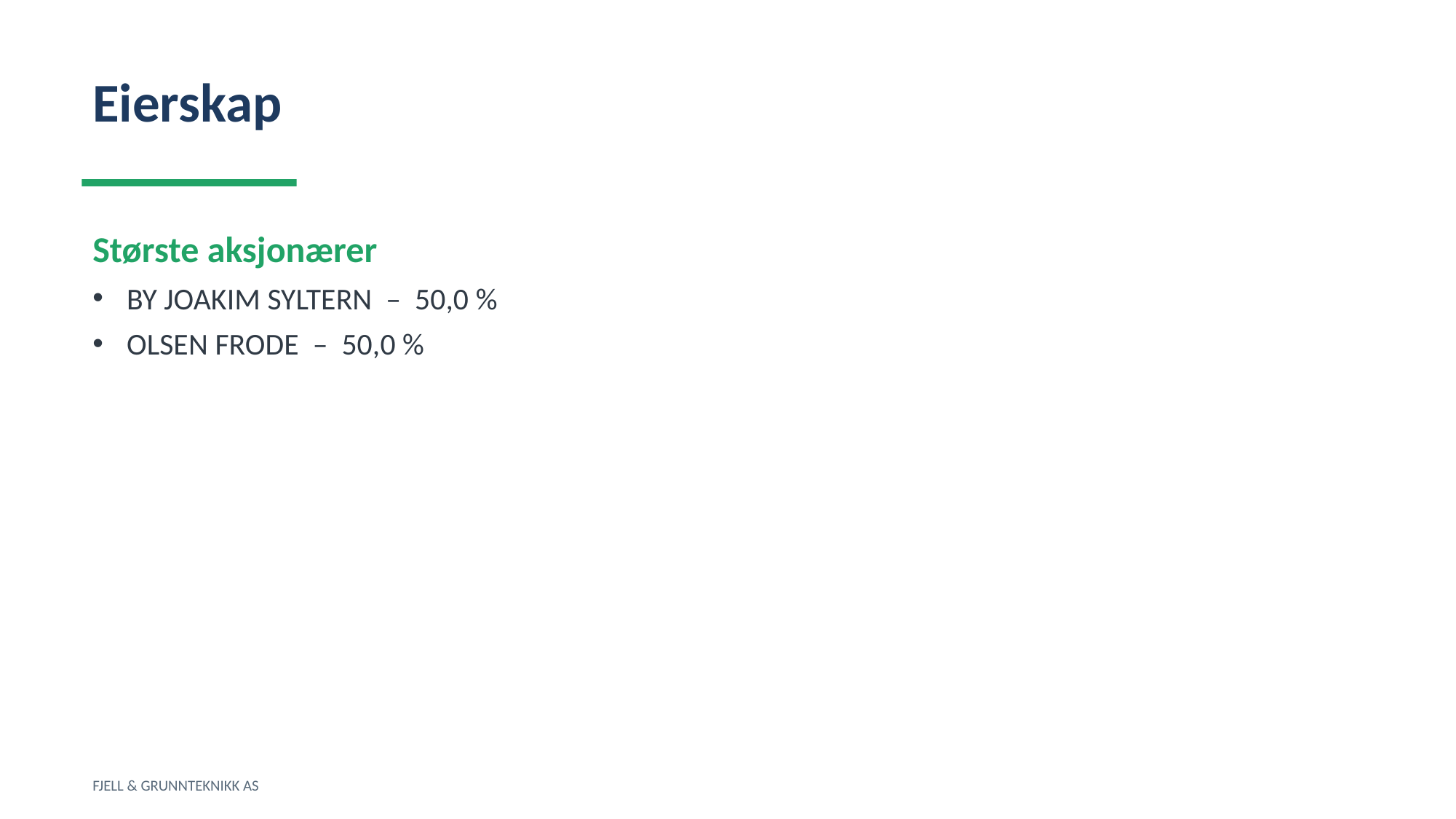

Eierskap

Største aksjonærer
BY JOAKIM SYLTERN  –  50,0 %
OLSEN FRODE  –  50,0 %
FJELL & GRUNNTEKNIKK AS